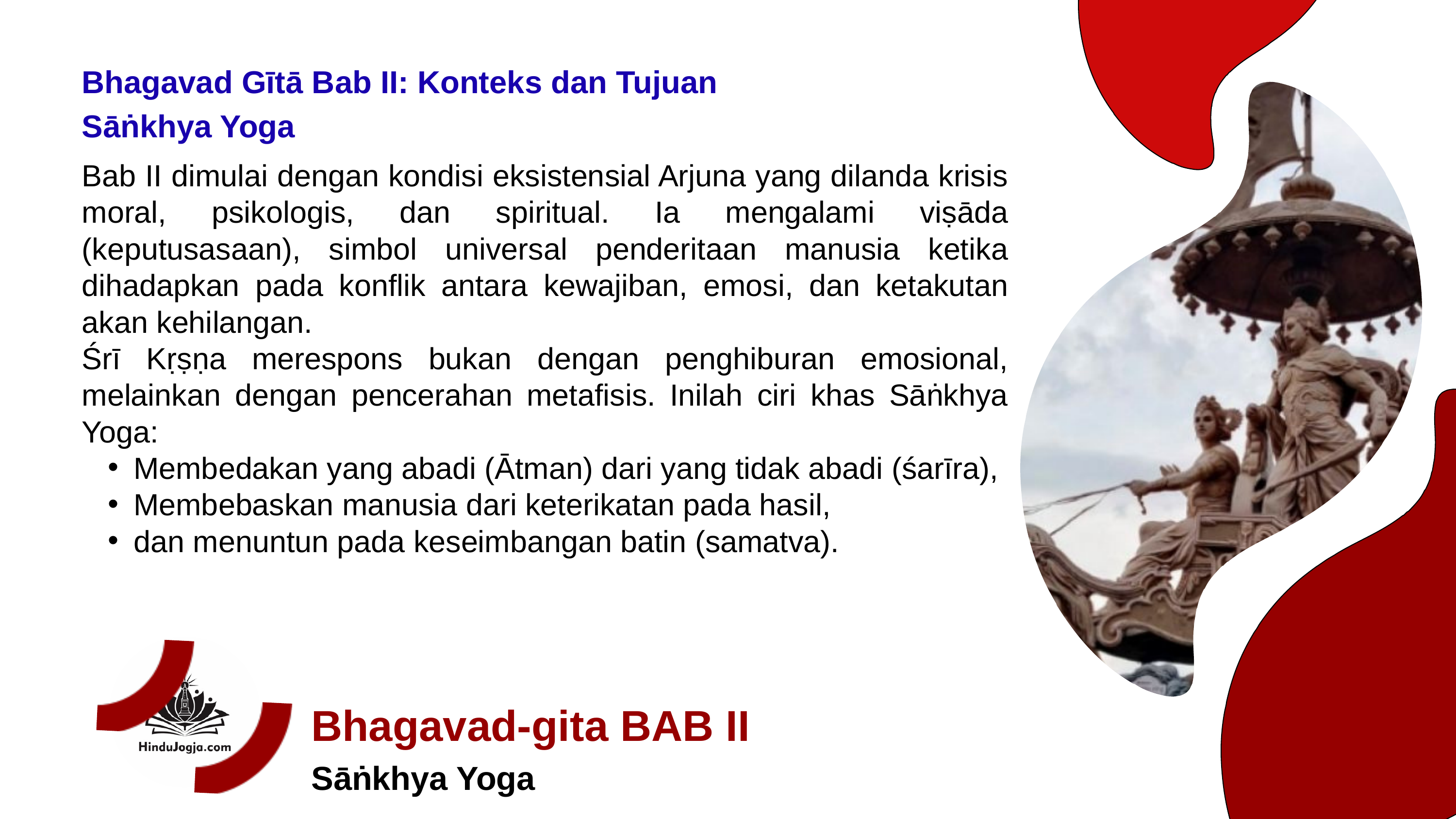

Bhagavad Gītā Bab II: Konteks dan Tujuan Sāṅkhya Yoga

Bab II dimulai dengan kondisi eksistensial Arjuna yang dilanda krisis moral, psikologis, dan spiritual. Ia mengalami viṣāda (keputusasaan), simbol universal penderitaan manusia ketika dihadapkan pada konflik antara kewajiban, emosi, dan ketakutan akan kehilangan.
Śrī Kṛṣṇa merespons bukan dengan penghiburan emosional, melainkan dengan pencerahan metafisis. Inilah ciri khas Sāṅkhya Yoga:
Membedakan yang abadi (Ātman) dari yang tidak abadi (śarīra),
Membebaskan manusia dari keterikatan pada hasil,
dan menuntun pada keseimbangan batin (samatva).

Bhagavad-gita BAB II

Sāṅkhya Yoga